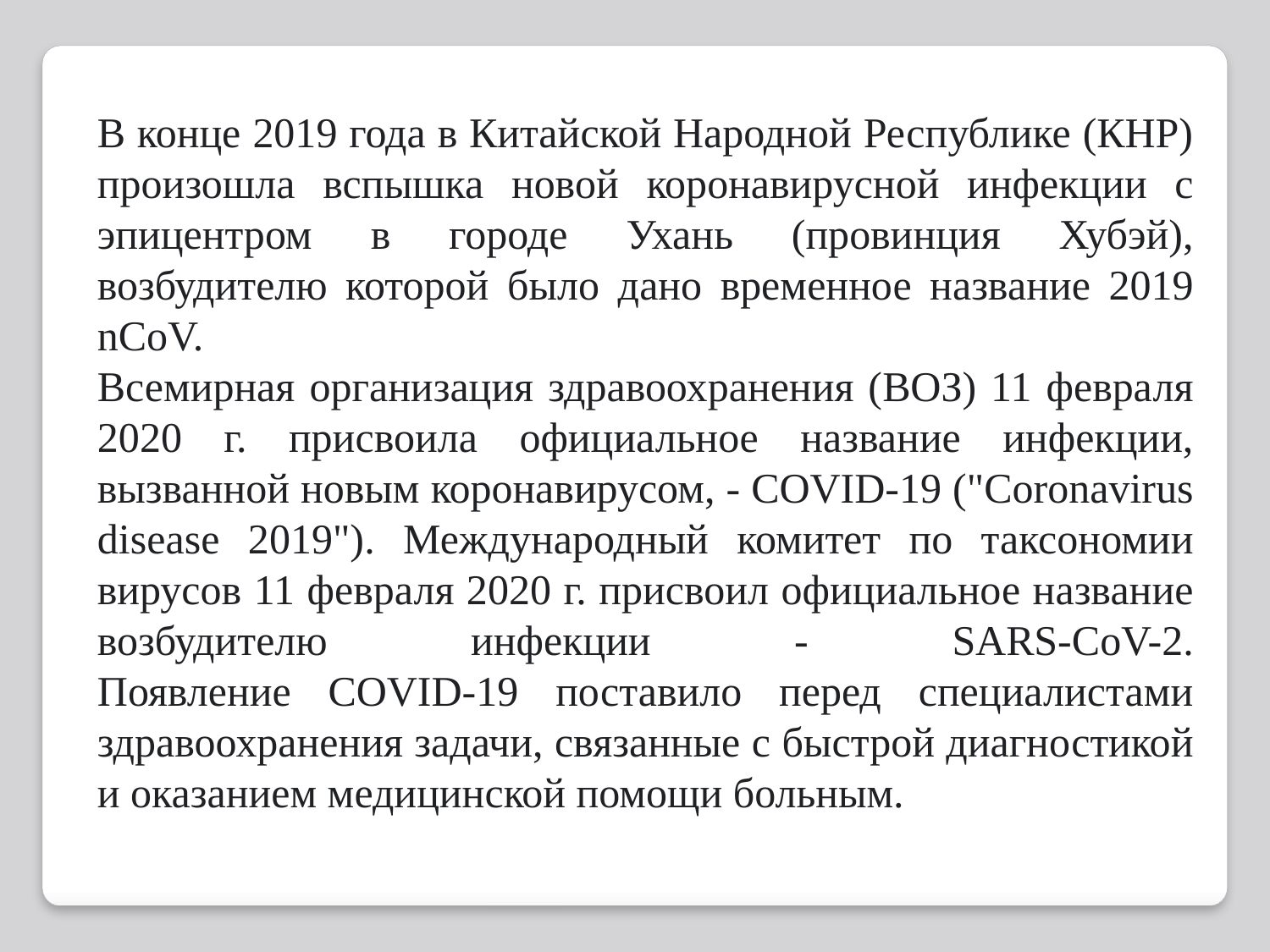

В конце 2019 года в Китайской Народной Республике (КНР) произошла вспышка новой коронавирусной инфекции с эпицентром в городе Ухань (провинция Хубэй), возбудителю которой было дано временное название 2019 nCoV.
Всемирная организация здравоохранения (ВОЗ) 11 февраля 2020 г. присвоила официальное название инфекции, вызванной новым коронавирусом, - COVID-19 ("Coronavirus disease 2019"). Международный комитет по таксономии вирусов 11 февраля 2020 г. присвоил официальное название возбудителю инфекции - SARS-CoV-2.
Появление COVID-19 поставило перед специалистами здравоохранения задачи, связанные с быстрой диагностикой и оказанием медицинской помощи больным.